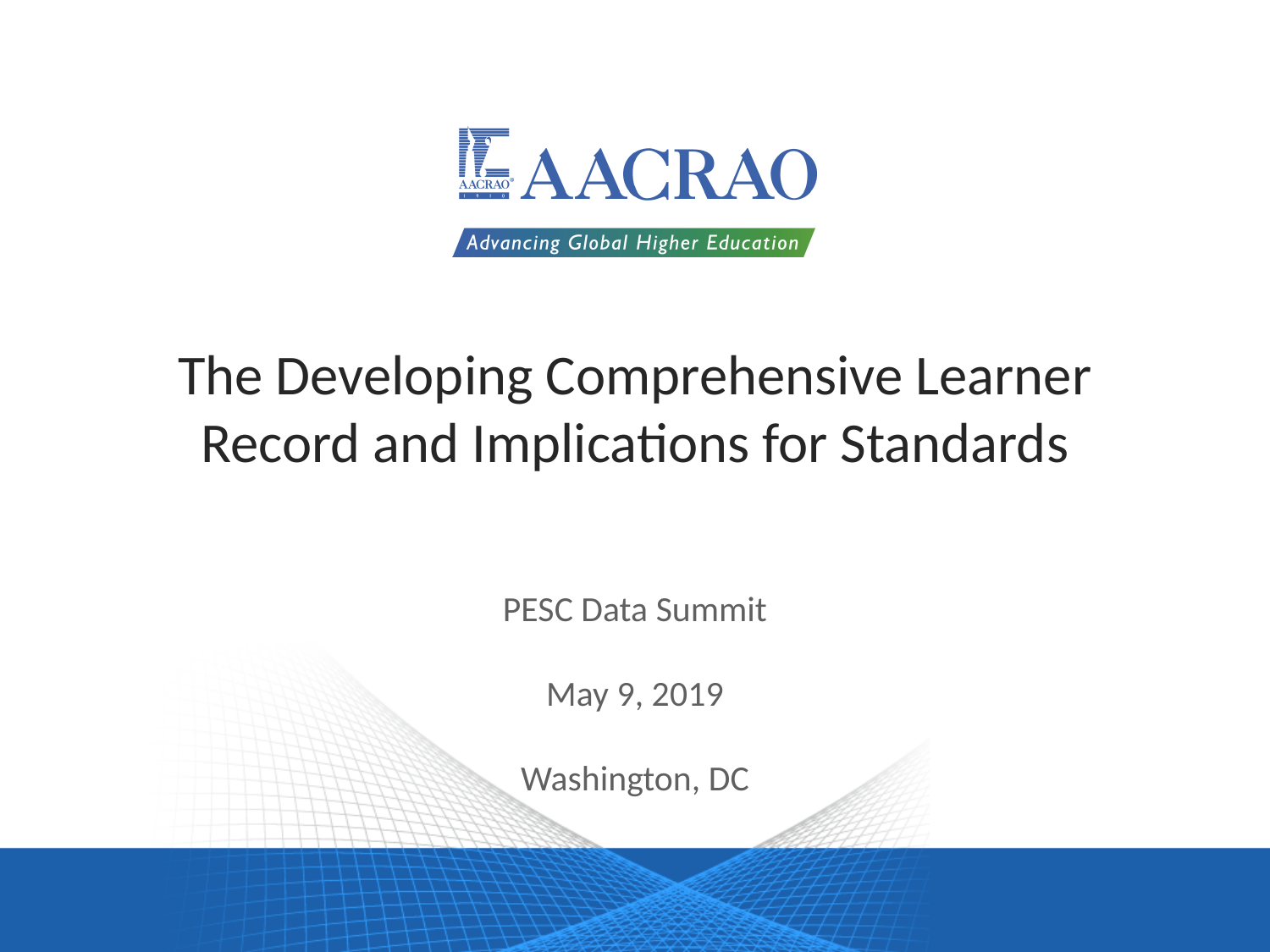

# The Developing Comprehensive Learner Record and Implications for Standards
PESC Data Summit
May 9, 2019
Washington, DC